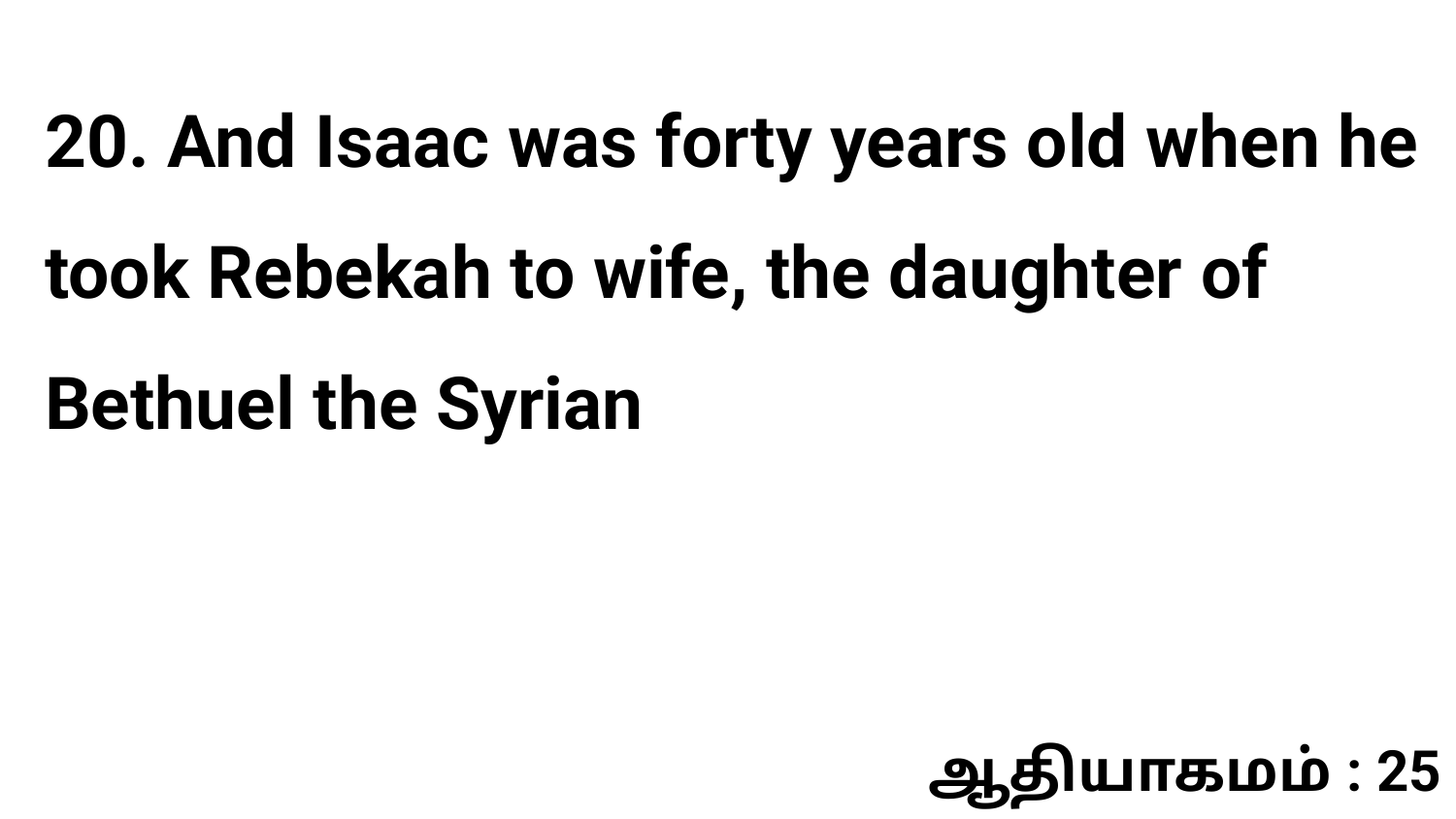

20. And Isaac was forty years old when he took Rebekah to wife, the daughter of Bethuel the Syrian
ஆதியாகமம் : 25